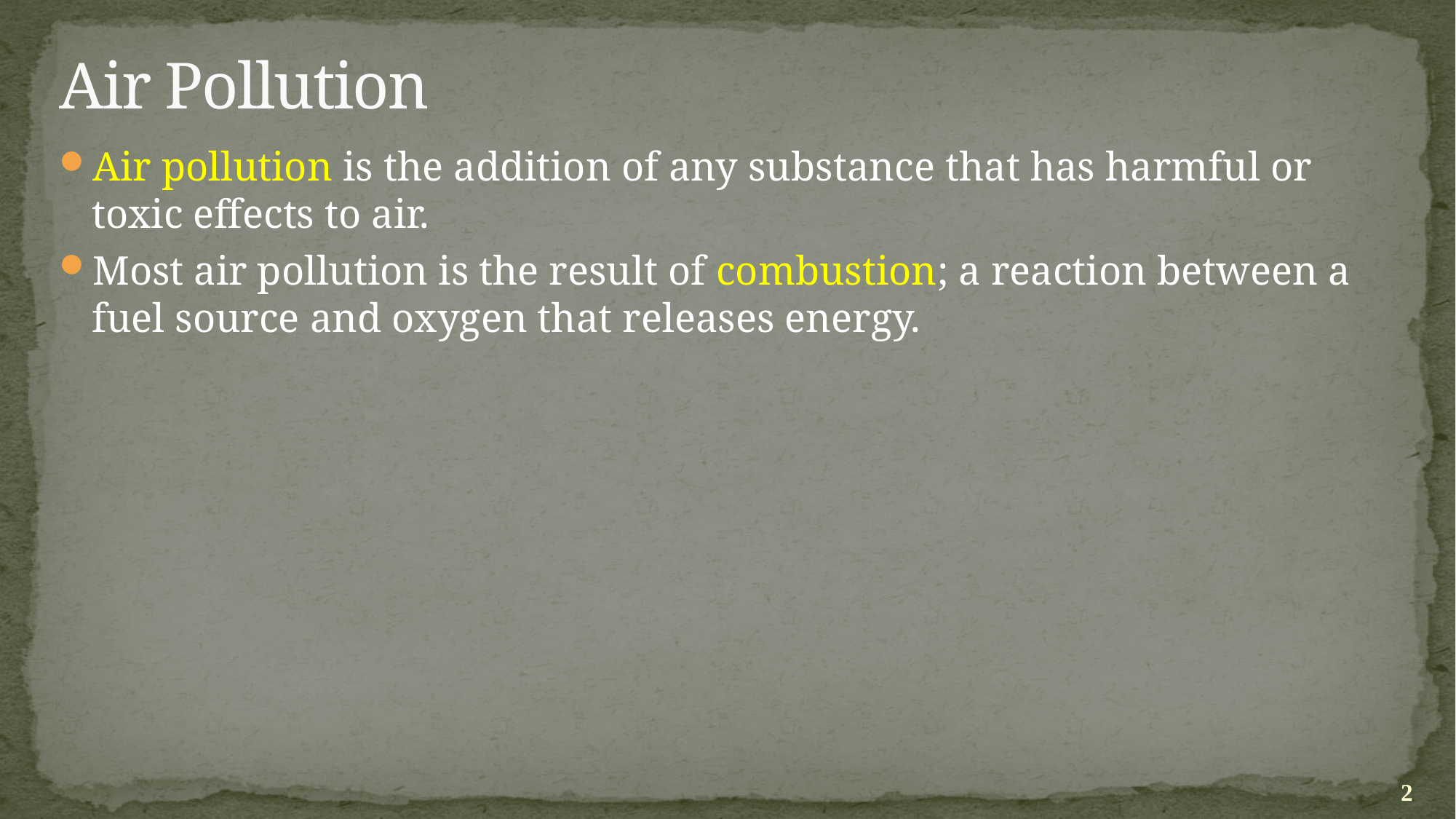

# Air Pollution
Air pollution is the addition of any substance that has harmful or toxic effects to air.
Most air pollution is the result of combustion; a reaction between a fuel source and oxygen that releases energy.

2